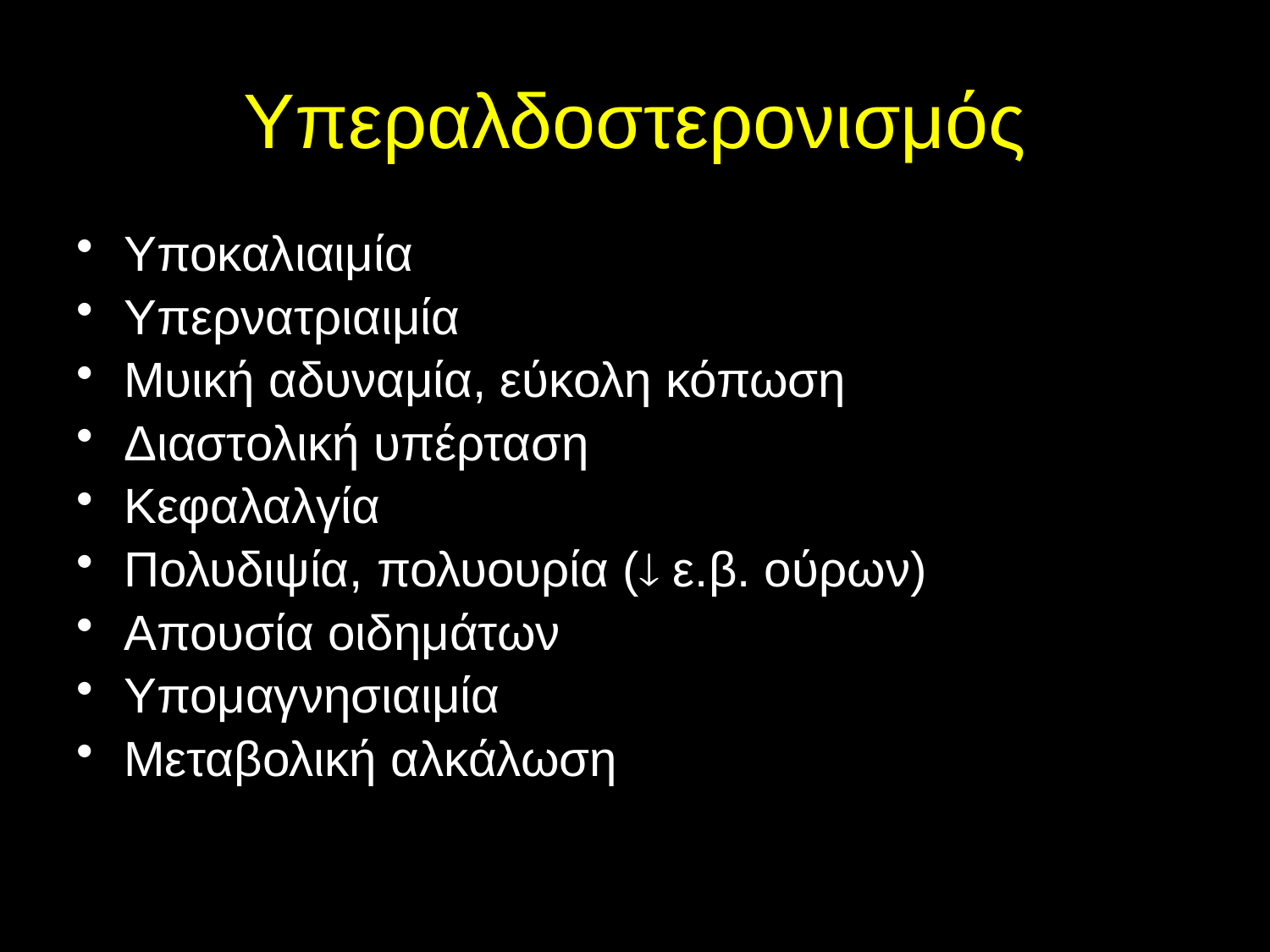

# Υπεραλδοστερονισμός
Υποκαλιαιμία
Υπερνατριαιμία
Μυική αδυναμία, εύκολη κόπωση
Διαστολική υπέρταση
Κεφαλαλγία
Πολυδιψία, πολυουρία (↓ ε.β. ούρων)
Απουσία οιδημάτων
Υπομαγνησιαιμία
Μεταβολική αλκάλωση